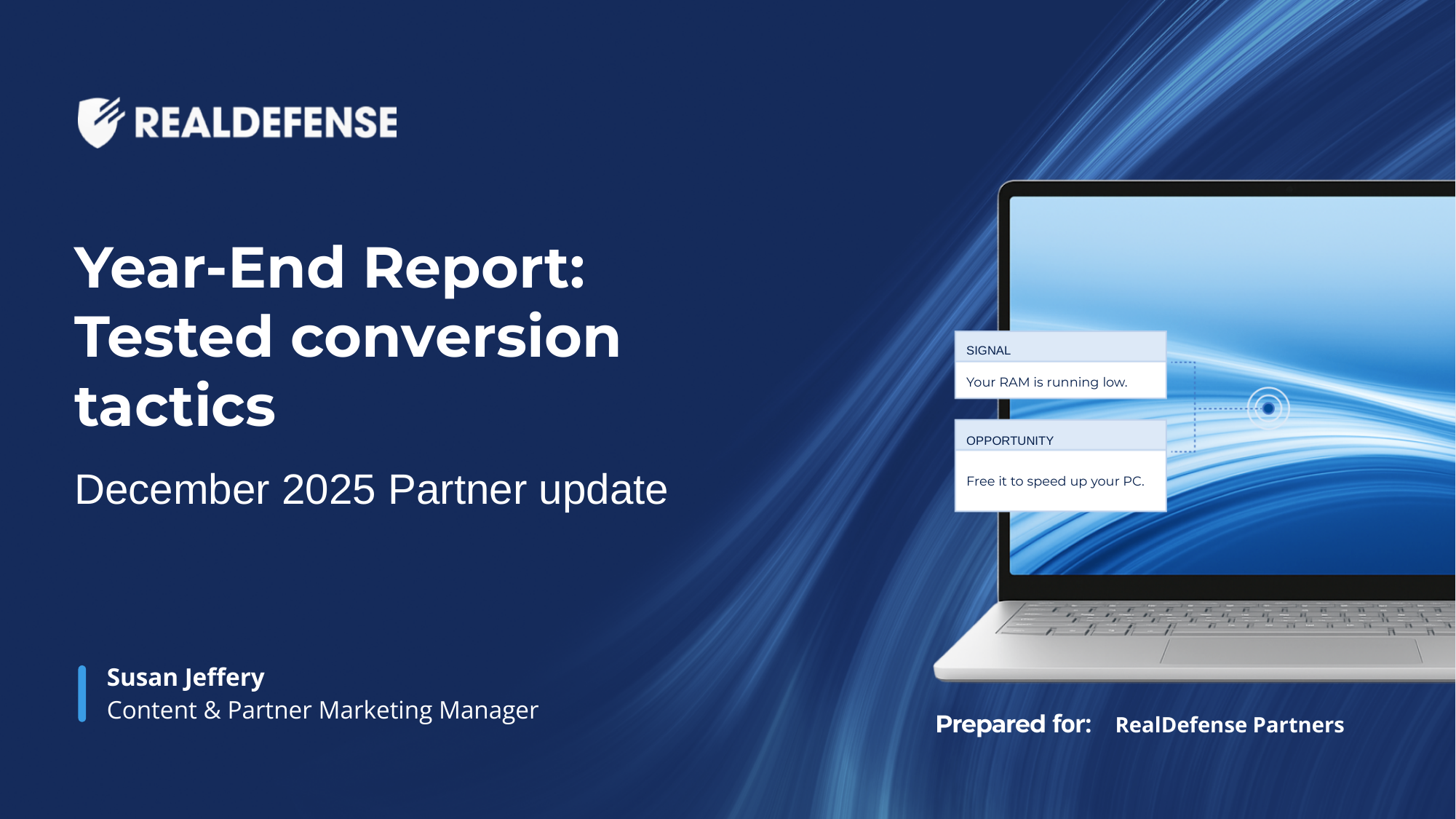

Year-End Report:
Tested conversion tactics
December 2025 Partner update
# Susan Jeffery
Content & Partner Marketing Manager
RealDefense Partners